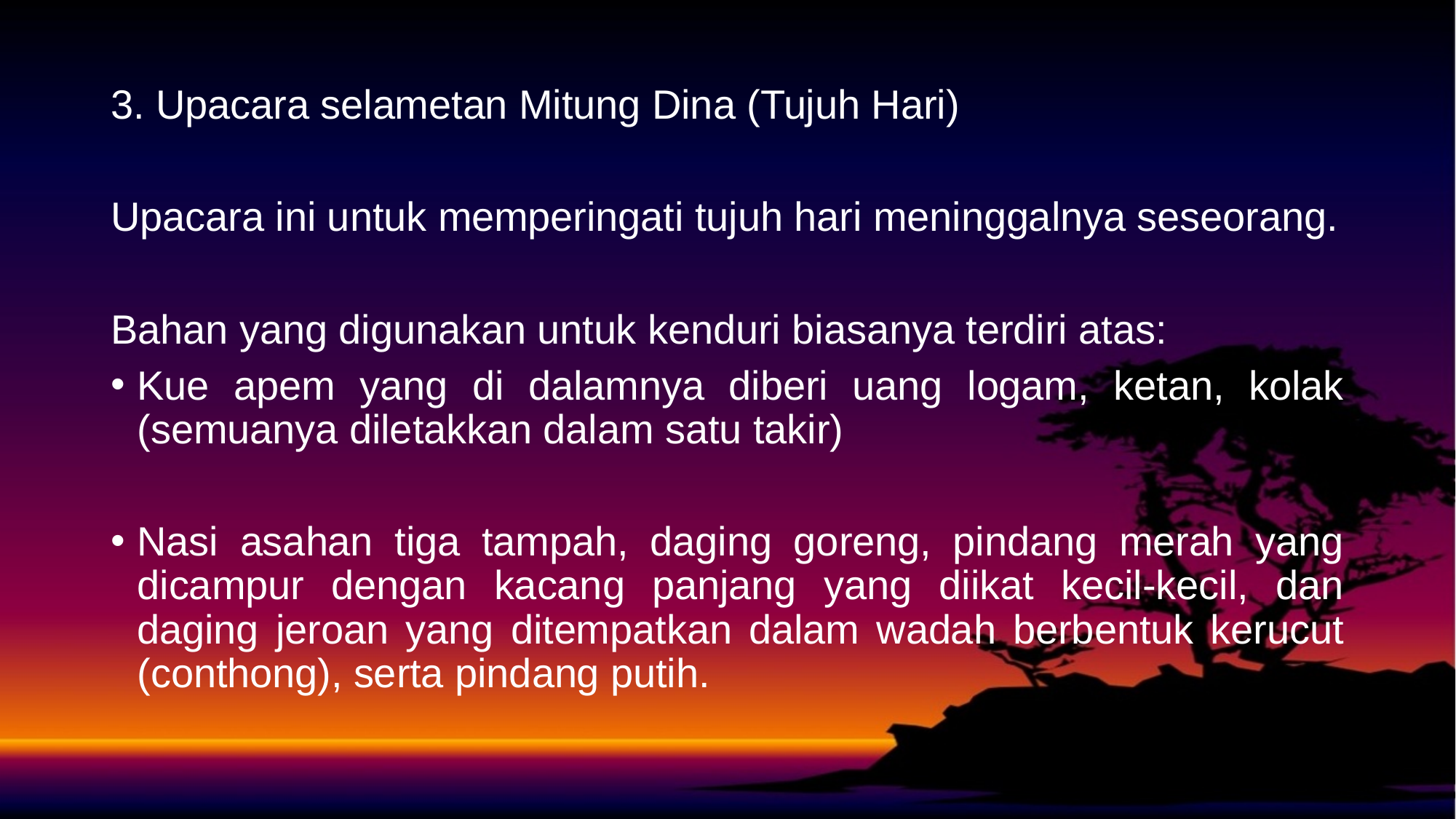

3. Upacara selametan Mitung Dina (Tujuh Hari)

Upacara ini untuk memperingati tujuh hari meninggalnya seseorang.

Bahan yang digunakan untuk kenduri biasanya terdiri atas:
Kue apem yang di dalamnya diberi uang logam, ketan, kolak (semuanya diletakkan dalam satu takir)

Nasi asahan tiga tampah, daging goreng, pindang merah yang dicampur dengan kacang panjang yang diikat kecil-kecil, dan daging jeroan yang ditempatkan dalam wadah berbentuk kerucut (conthong), serta pindang putih.